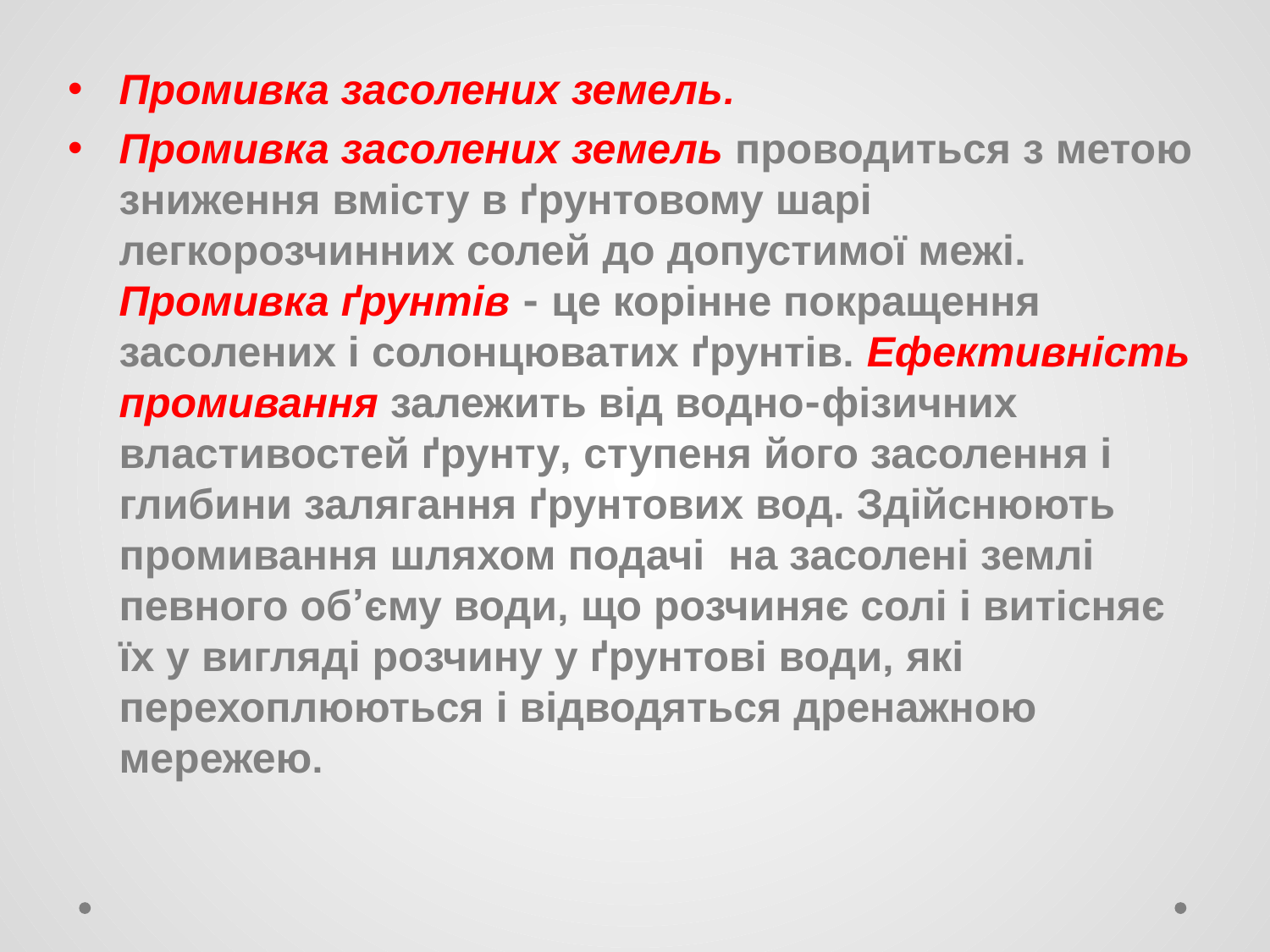

Промивка засолених земель.
Промивка засолених земель проводиться з метою зниження вмісту в ґрунтовому шарі легкорозчинних солей до допустимої межі. Промивка ґрунтів - це корінне покращення засолених і солонцюватих ґрунтів. Ефективність промивання залежить від водно-фізичних властивостей ґрунту, ступеня його засолення і глибини залягання ґрунтових вод. Здійснюють промивання шляхом подачі  на засолені землі певного об’єму води, що розчиняє солі і витісняє їх у вигляді розчину у ґрунтові води, які перехоплюються і відводяться дренажною мережею.